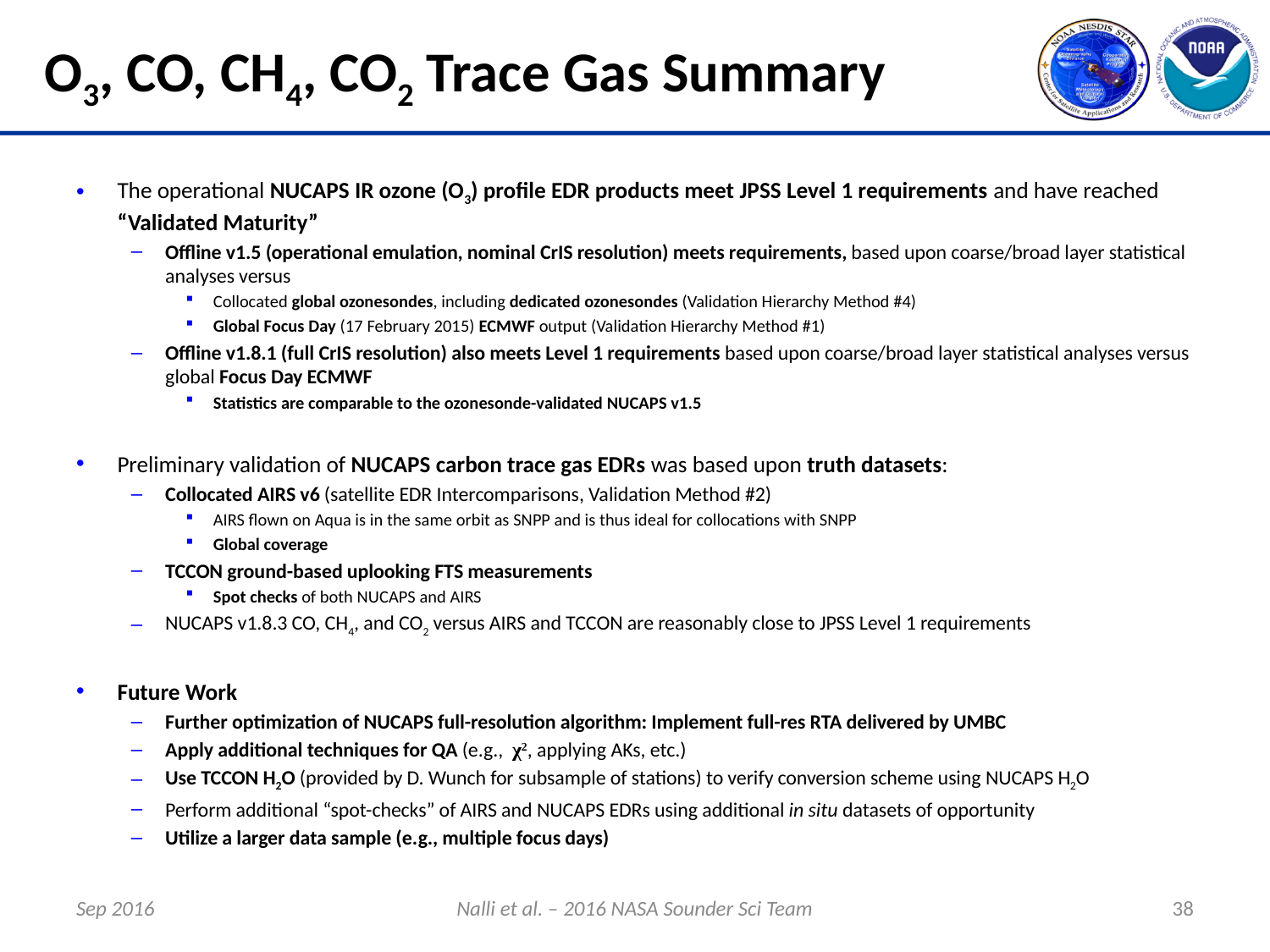

# O3, CO, CH4, CO2 Trace Gas Summary
The operational NUCAPS IR ozone (O3) profile EDR products meet JPSS Level 1 requirements and have reached “Validated Maturity”
Offline v1.5 (operational emulation, nominal CrIS resolution) meets requirements, based upon coarse/broad layer statistical analyses versus
Collocated global ozonesondes, including dedicated ozonesondes (Validation Hierarchy Method #4)
Global Focus Day (17 February 2015) ECMWF output (Validation Hierarchy Method #1)
Offline v1.8.1 (full CrIS resolution) also meets Level 1 requirements based upon coarse/broad layer statistical analyses versus global Focus Day ECMWF
Statistics are comparable to the ozonesonde-validated NUCAPS v1.5

Preliminary validation of NUCAPS carbon trace gas EDRs was based upon truth datasets:
Collocated AIRS v6 (satellite EDR Intercomparisons, Validation Method #2)
AIRS flown on Aqua is in the same orbit as SNPP and is thus ideal for collocations with SNPP
Global coverage
TCCON ground-based uplooking FTS measurements
Spot checks of both NUCAPS and AIRS
NUCAPS v1.8.3 CO, CH4, and CO2 versus AIRS and TCCON are reasonably close to JPSS Level 1 requirements

Future Work
Further optimization of NUCAPS full-resolution algorithm: Implement full-res RTA delivered by UMBC
Apply additional techniques for QA (e.g.,  χ2, applying AKs, etc.)
Use TCCON H2O (provided by D. Wunch for subsample of stations) to verify conversion scheme using NUCAPS H2O
Perform additional “spot-checks” of AIRS and NUCAPS EDRs using additional in situ datasets of opportunity
Utilize a larger data sample (e.g., multiple focus days)

Sep 2016
Nalli et al. – 2016 NASA Sounder Sci Team
38